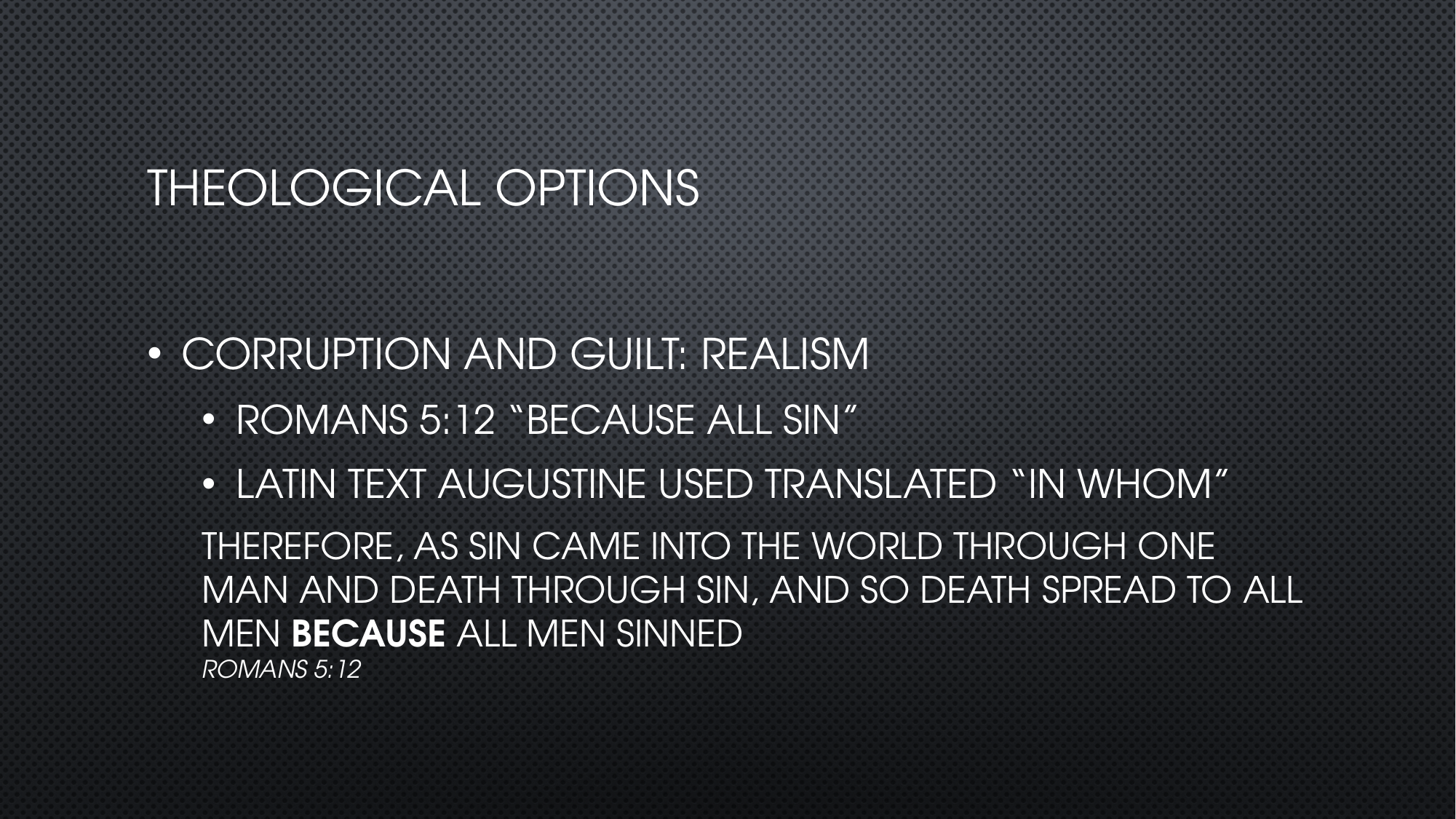

# Theological options
Corruption and Guilt: Realism
Romans 5:12 “because all sin”
Latin text Augustine used translated “In whom”
Therefore, as sin came into the world through one man and death through sin, and so death spread to all men because all men sinned
romans 5:12